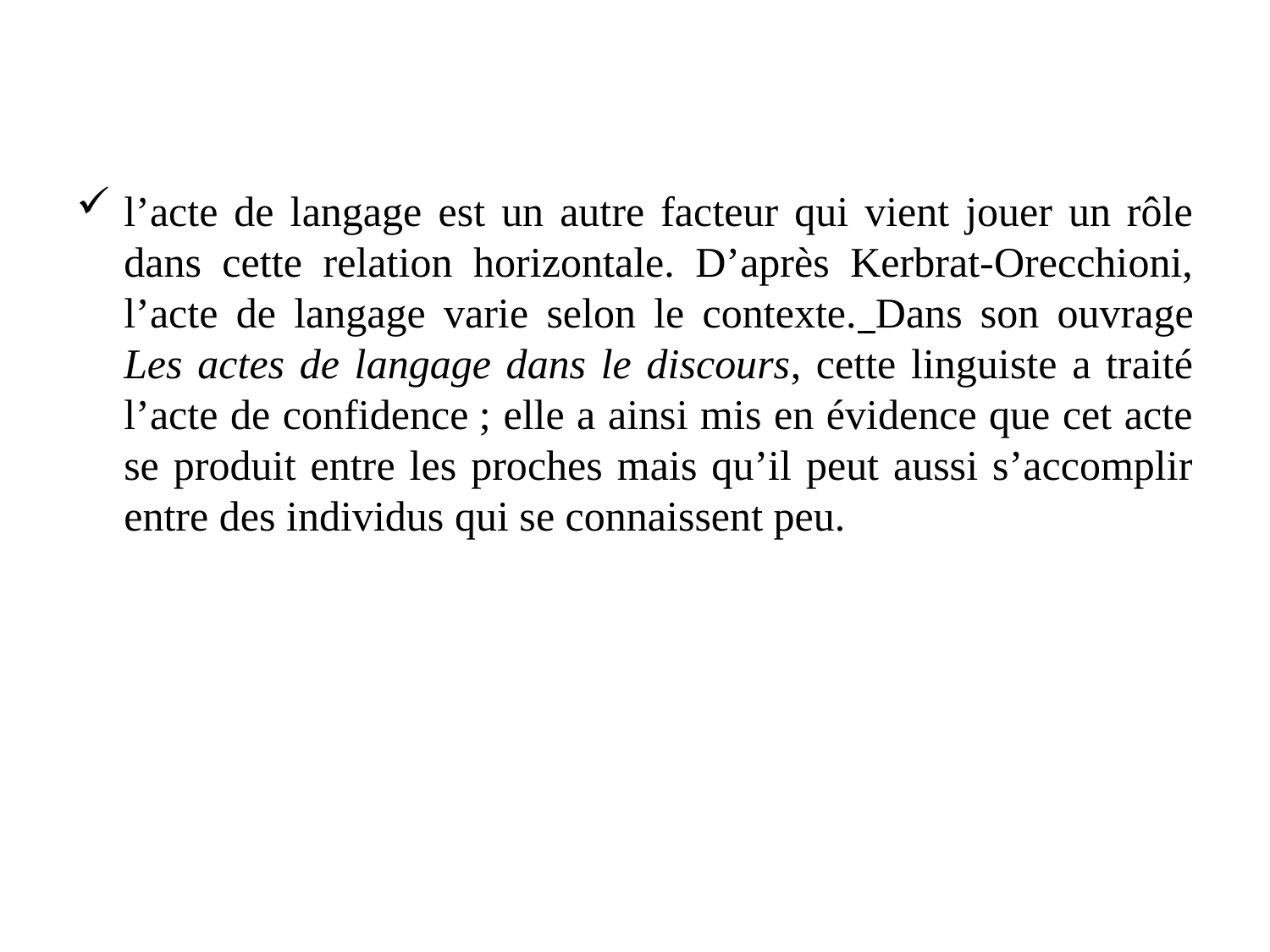

l’acte de langage est un autre facteur qui vient jouer un rôle dans cette relation horizontale. D’après Kerbrat-Orecchioni, l’acte de langage varie selon le contexte. Dans son ouvrage Les actes de langage dans le discours, cette linguiste a traité l’acte de confidence ; elle a ainsi mis en évidence que cet acte se produit entre les proches mais qu’il peut aussi s’accomplir entre des individus qui se connaissent peu.